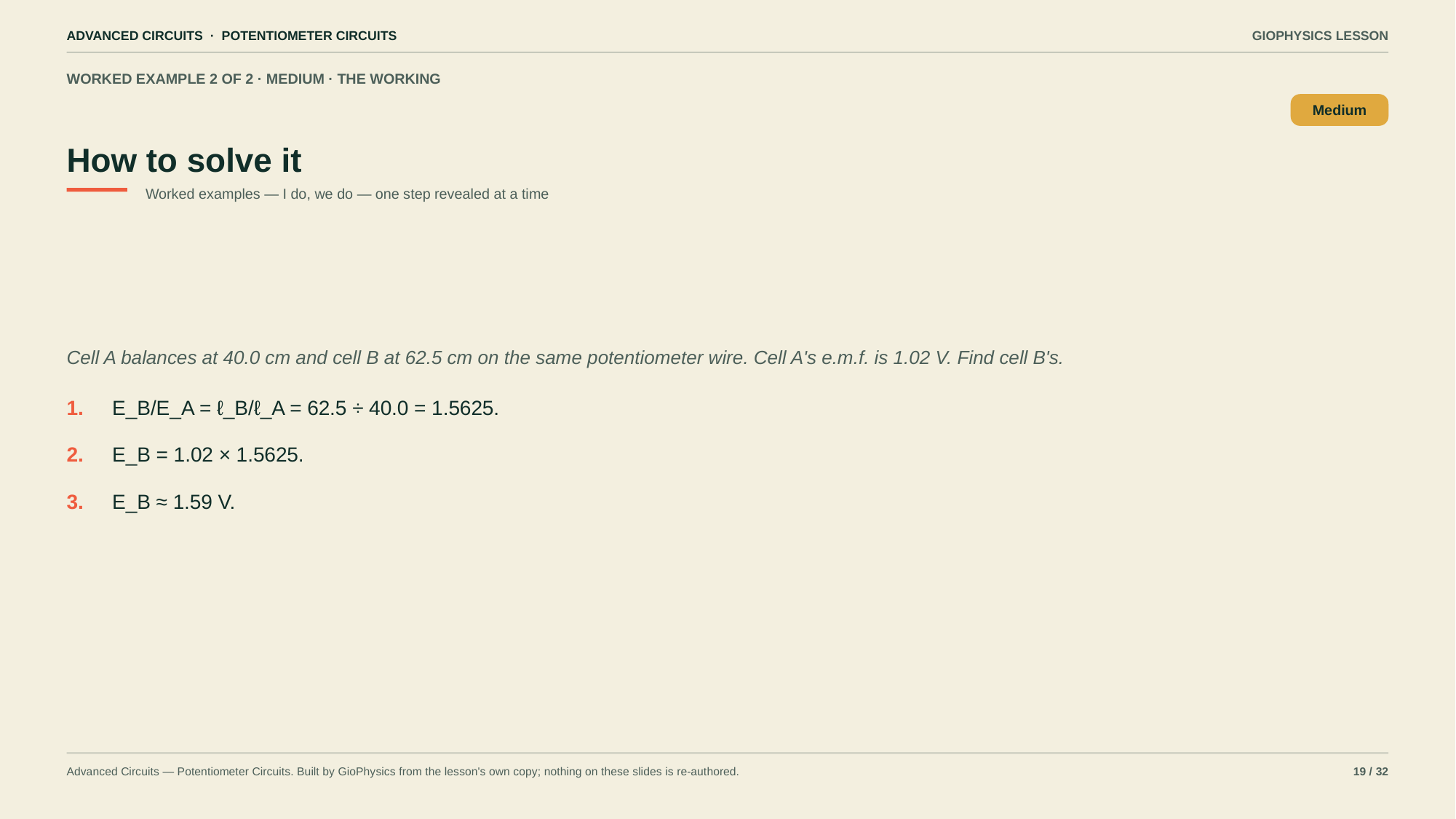

ADVANCED CIRCUITS  ·  POTENTIOMETER CIRCUITS
GIOPHYSICS LESSON

WORKED EXAMPLE 2 OF 2 · MEDIUM · THE WORKING
How to solve it

Medium
Worked examples — I do, we do — one step revealed at a time

Cell A balances at 40.0 cm and cell B at 62.5 cm on the same potentiometer wire. Cell A's e.m.f. is 1.02 V. Find cell B's.
1.
E_B/E_A = ℓ_B/ℓ_A = 62.5 ÷ 40.0 = 1.5625.
2.
E_B = 1.02 × 1.5625.
3.
E_B ≈ 1.59 V.

Advanced Circuits — Potentiometer Circuits. Built by GioPhysics from the lesson's own copy; nothing on these slides is re-authored.
19 / 32